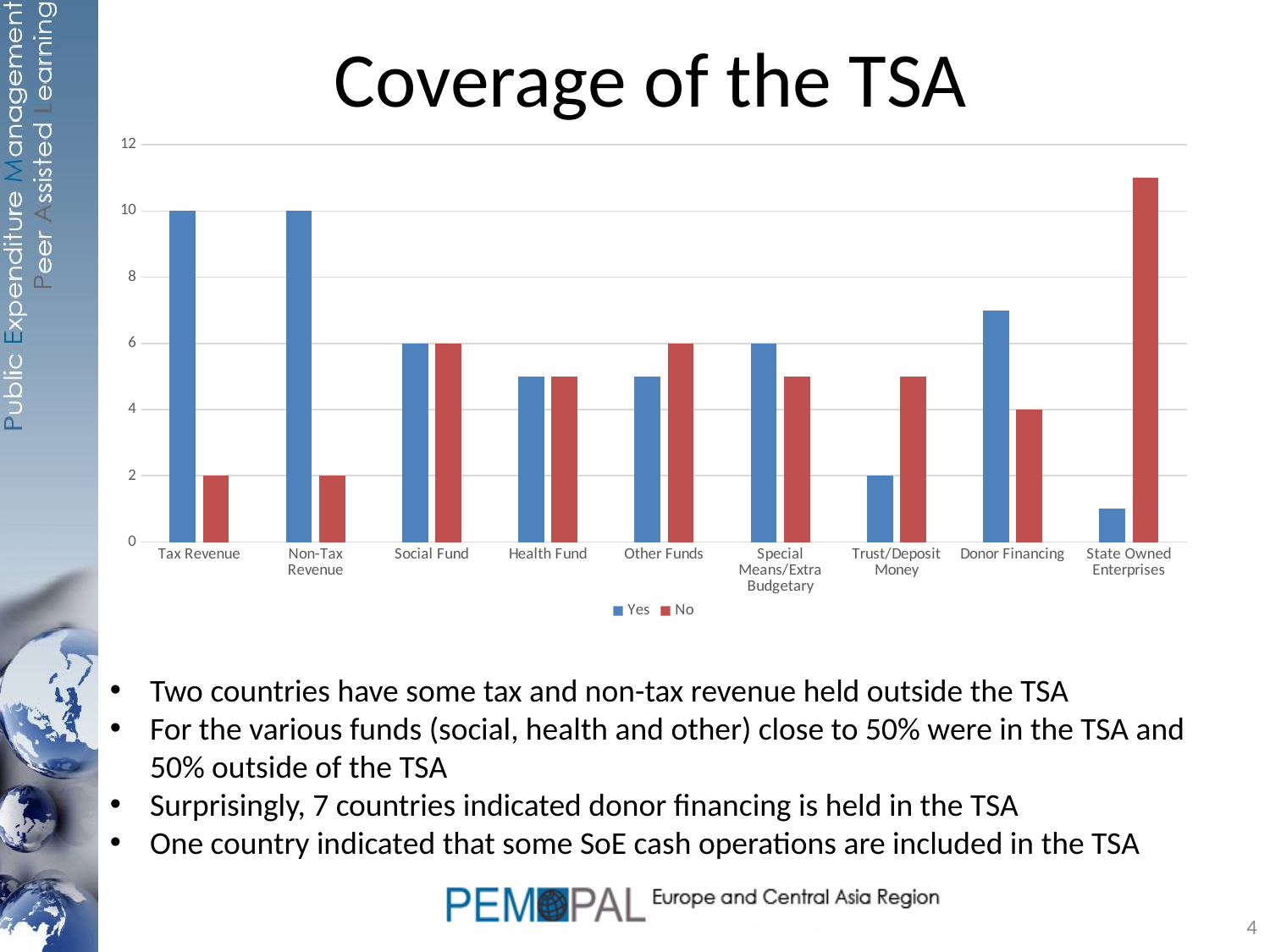

# Coverage of the TSA

### Chart

| Category | Yes | No |
|---|---|---|
| Tax Revenue | 10.0 | 2.0 |
| Non-Tax Revenue | 10.0 | 2.0 |
| Social Fund | 6.0 | 6.0 |
| Health Fund | 5.0 | 5.0 |
| Other Funds | 5.0 | 6.0 |
| Special Means/Extra Budgetary | 6.0 | 5.0 |
| Trust/Deposit Money | 2.0 | 5.0 |
| Donor Financing | 7.0 | 4.0 |
| State Owned Enterprises | 1.0 | 11.0 |
Two countries have some tax and non-tax revenue held outside the TSA
For the various funds (social, health and other) close to 50% were in the TSA and 50% outside of the TSA
Surprisingly, 7 countries indicated donor financing is held in the TSA
One country indicated that some SoE cash operations are included in the TSA
4